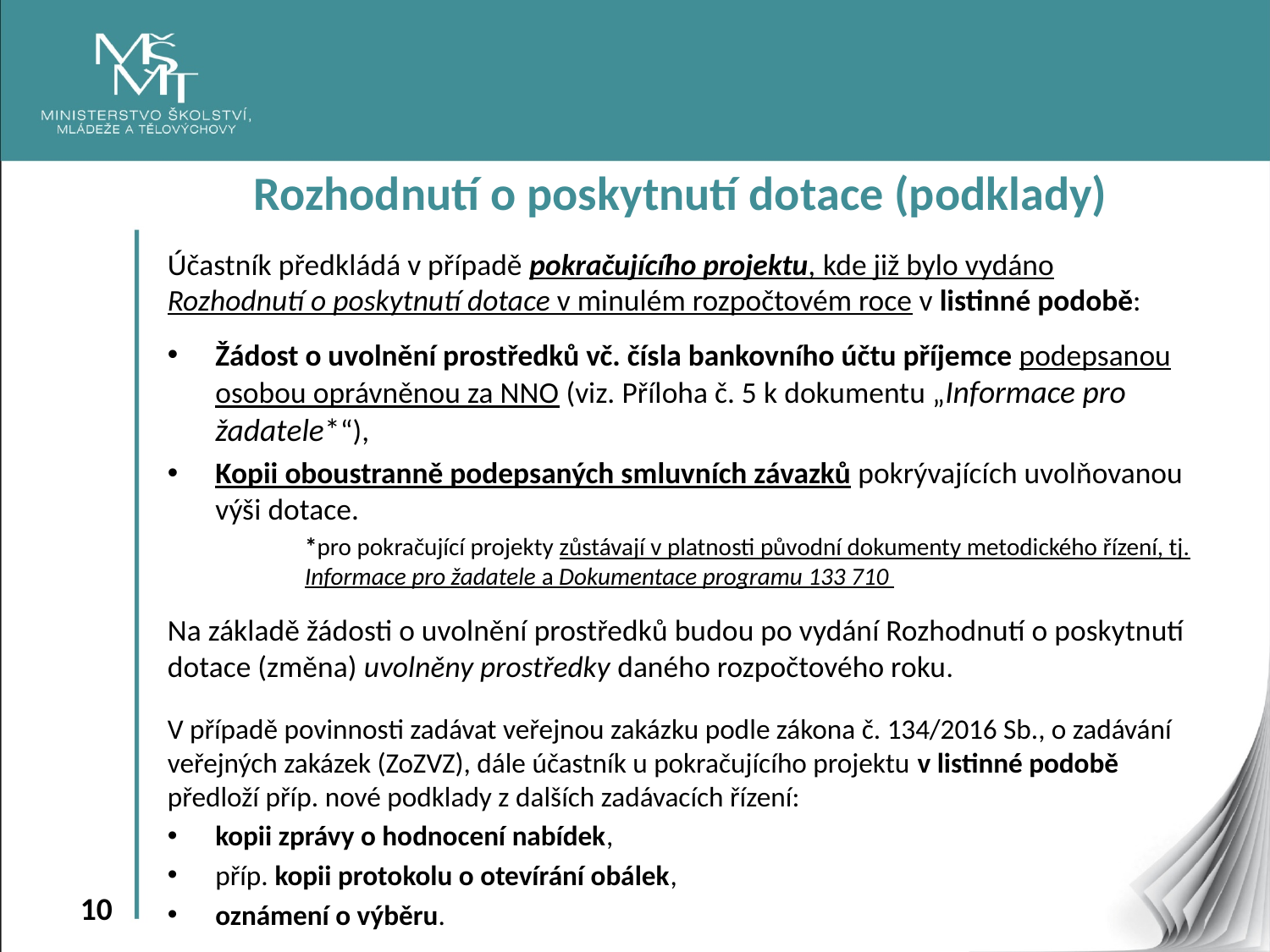

Rozhodnutí o poskytnutí dotace (podklady)

Účastník předkládá v případě pokračujícího projektu, kde již bylo vydáno Rozhodnutí o poskytnutí dotace v minulém rozpočtovém roce v listinné podobě:

Žádost o uvolnění prostředků vč. čísla bankovního účtu příjemce podepsanou osobou oprávněnou za NNO (viz. Příloha č. 5 k dokumentu „Informace pro žadatele*“),
Kopii oboustranně podepsaných smluvních závazků pokrývajících uvolňovanou výši dotace.
*pro pokračující projekty zůstávají v platnosti původní dokumenty metodického řízení, tj. Informace pro žadatele a Dokumentace programu 133 710
Na základě žádosti o uvolnění prostředků budou po vydání Rozhodnutí o poskytnutí dotace (změna) uvolněny prostředky daného rozpočtového roku.

V případě povinnosti zadávat veřejnou zakázku podle zákona č. 134/2016 Sb., o zadávání veřejných zakázek (ZoZVZ), dále účastník u pokračujícího projektu v listinné podobě předloží příp. nové podklady z dalších zadávacích řízení:
kopii zprávy o hodnocení nabídek,
příp. kopii protokolu o otevírání obálek,
oznámení o výběru.